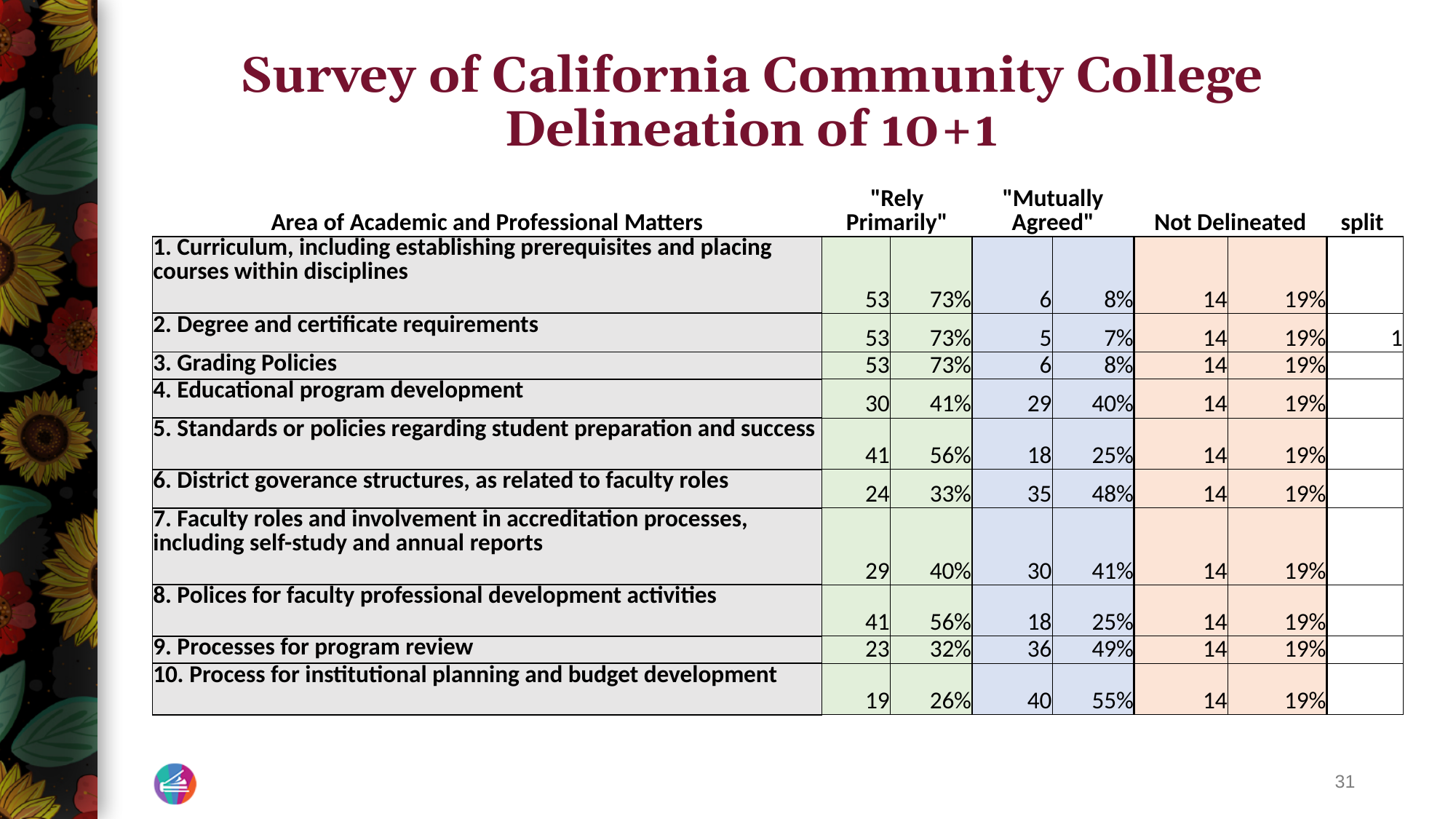

# Survey of California Community College Delineation of 10+1
| Area of Academic and Professional Matters | "Rely Primarily" |  | "Mutually Agreed" |  | Not Delineated |  | split |
| --- | --- | --- | --- | --- | --- | --- | --- |
| 1. Curriculum, including establishing prerequisites and placing courses within disciplines | 53 | 73% | 6 | 8% | 14 | 19% |  |
| 2. Degree and certificate requirements | 53 | 73% | 5 | 7% | 14 | 19% | 1 |
| 3. Grading Policies | 53 | 73% | 6 | 8% | 14 | 19% |  |
| 4. Educational program development | 30 | 41% | 29 | 40% | 14 | 19% |  |
| 5. Standards or policies regarding student preparation and success | 41 | 56% | 18 | 25% | 14 | 19% |  |
| 6. District goverance structures, as related to faculty roles | 24 | 33% | 35 | 48% | 14 | 19% |  |
| 7. Faculty roles and involvement in accreditation processes, including self-study and annual reports | 29 | 40% | 30 | 41% | 14 | 19% |  |
| 8. Polices for faculty professional development activities | 41 | 56% | 18 | 25% | 14 | 19% |  |
| 9. Processes for program review | 23 | 32% | 36 | 49% | 14 | 19% |  |
| 10. Process for institutional planning and budget development | 19 | 26% | 40 | 55% | 14 | 19% |  |
31